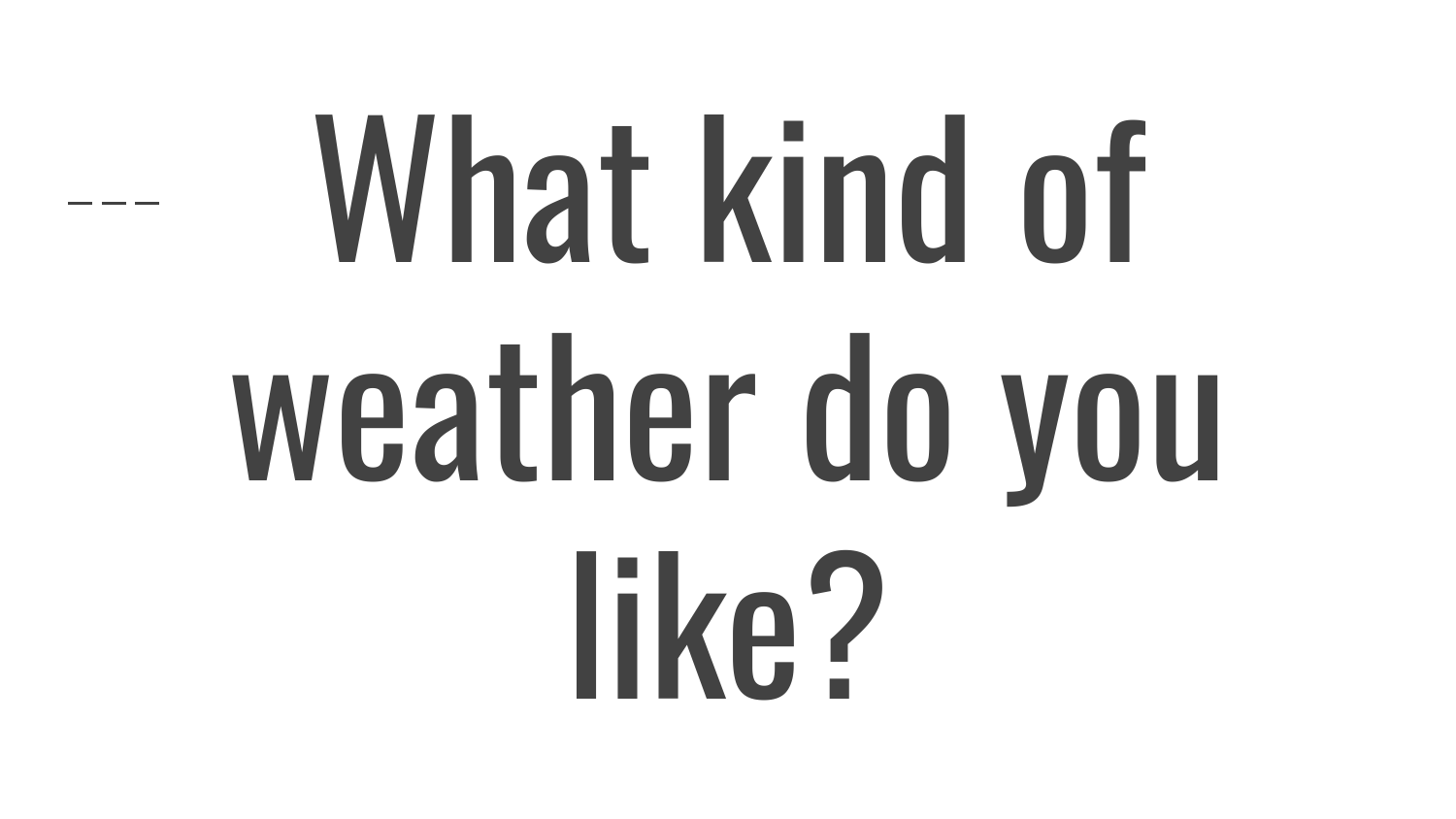

# What kind of weather do you like?